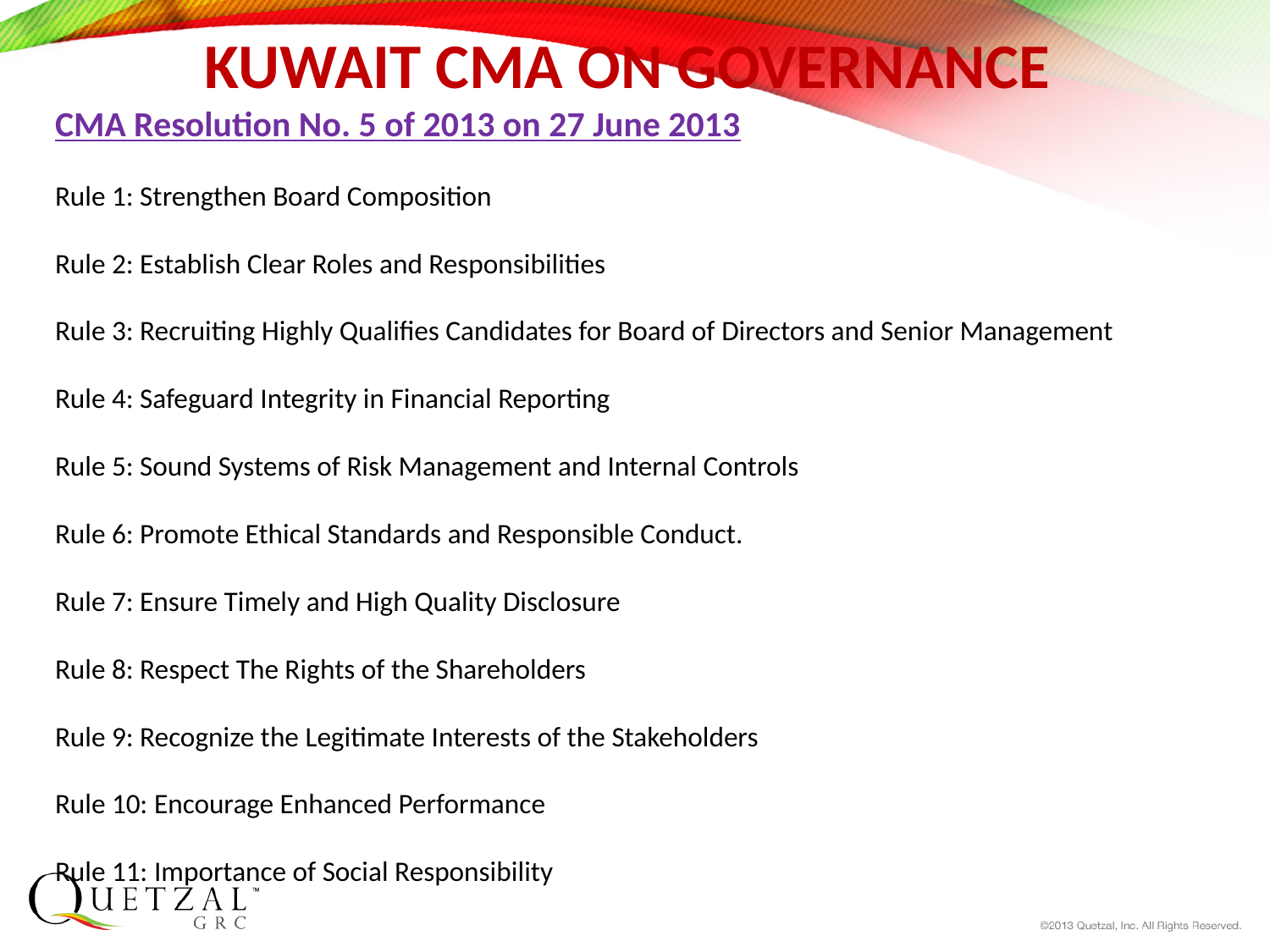

# KUWAIT CMA ON GOVERNANCE
CMA Resolution No. 5 of 2013 on 27 June 2013

Rule 1: Strengthen Board Composition

Rule 2: Establish Clear Roles and Responsibilities

Rule 3: Recruiting Highly Qualifies Candidates for Board of Directors and Senior Management

Rule 4: Safeguard Integrity in Financial Reporting

Rule 5: Sound Systems of Risk Management and Internal Controls

Rule 6: Promote Ethical Standards and Responsible Conduct.

Rule 7: Ensure Timely and High Quality Disclosure

Rule 8: Respect The Rights of the Shareholders

Rule 9: Recognize the Legitimate Interests of the Stakeholders

Rule 10: Encourage Enhanced Performance

Rule 11: Importance of Social Responsibility